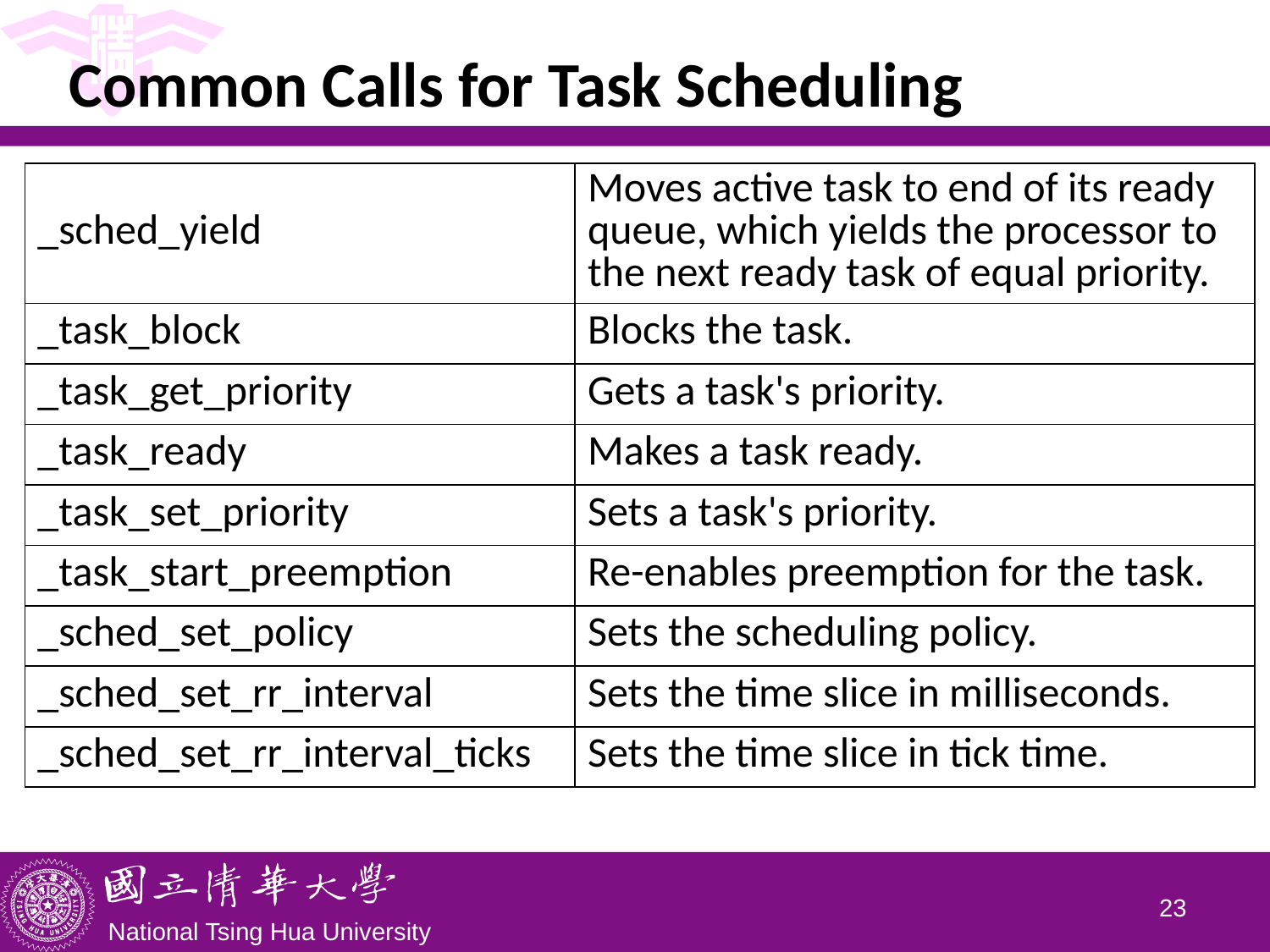

# Common Calls for Task Scheduling
| \_sched\_yield | Moves active task to end of its ready queue, which yields the processor to the next ready task of equal priority. |
| --- | --- |
| \_task\_block | Blocks the task. |
| \_task\_get\_priority | Gets a task's priority. |
| \_task\_ready | Makes a task ready. |
| \_task\_set\_priority | Sets a task's priority. |
| \_task\_start\_preemption | Re-enables preemption for the task. |
| \_sched\_set\_policy | Sets the scheduling policy. |
| \_sched\_set\_rr\_interval | Sets the time slice in milliseconds. |
| \_sched\_set\_rr\_interval\_ticks | Sets the time slice in tick time. |
23